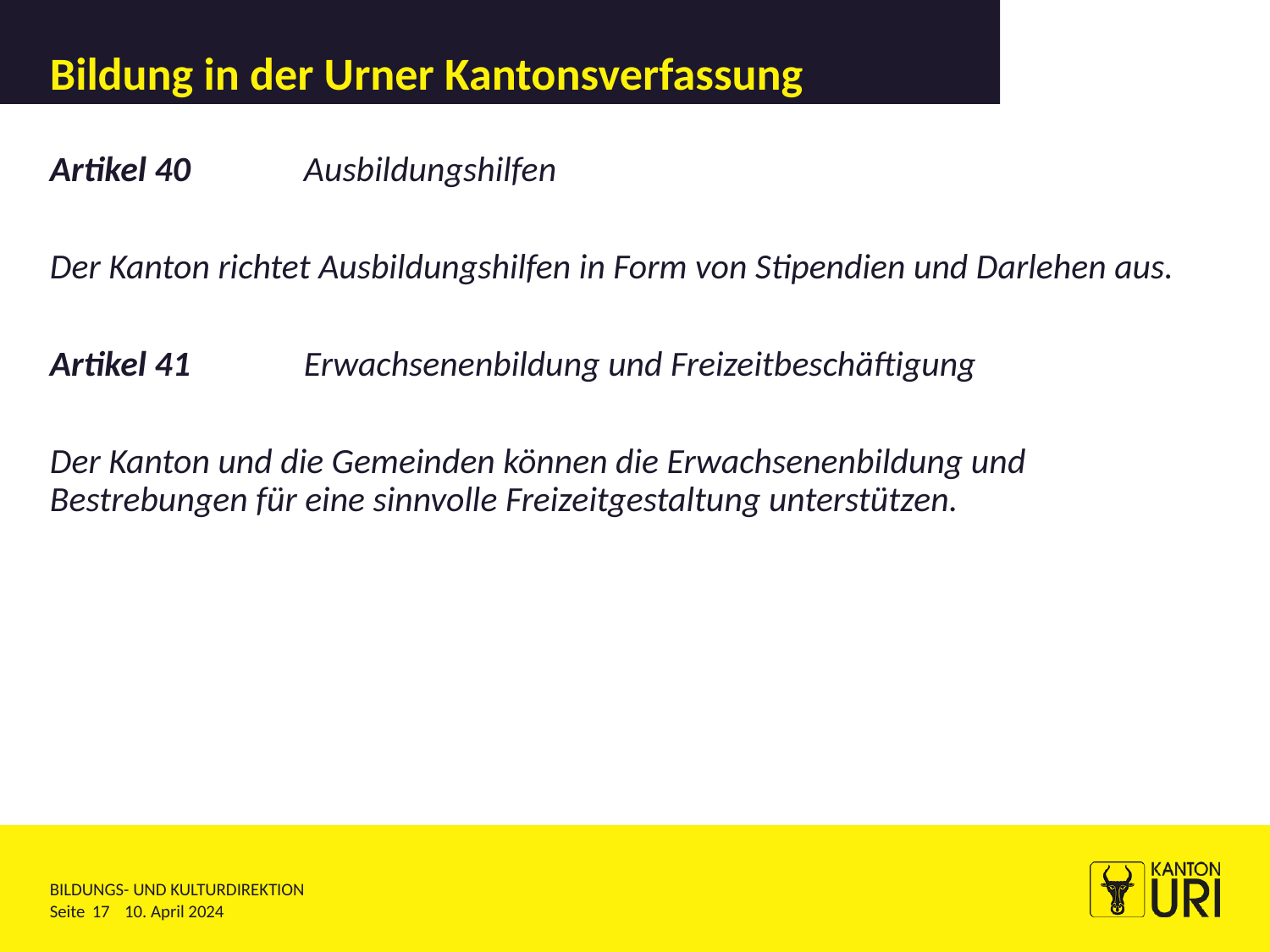

# Bildung in der Urner Kantonsverfassung

Artikel 40	Ausbildungshilfen

Der Kanton richtet Ausbildungshilfen in Form von Stipendien und Darlehen aus.

Artikel 41	Erwachsenenbildung und Freizeitbeschäftigung

Der Kanton und die Gemeinden können die Erwachsenenbildung und Bestrebungen für eine sinnvolle Freizeitgestaltung unterstützen.
17